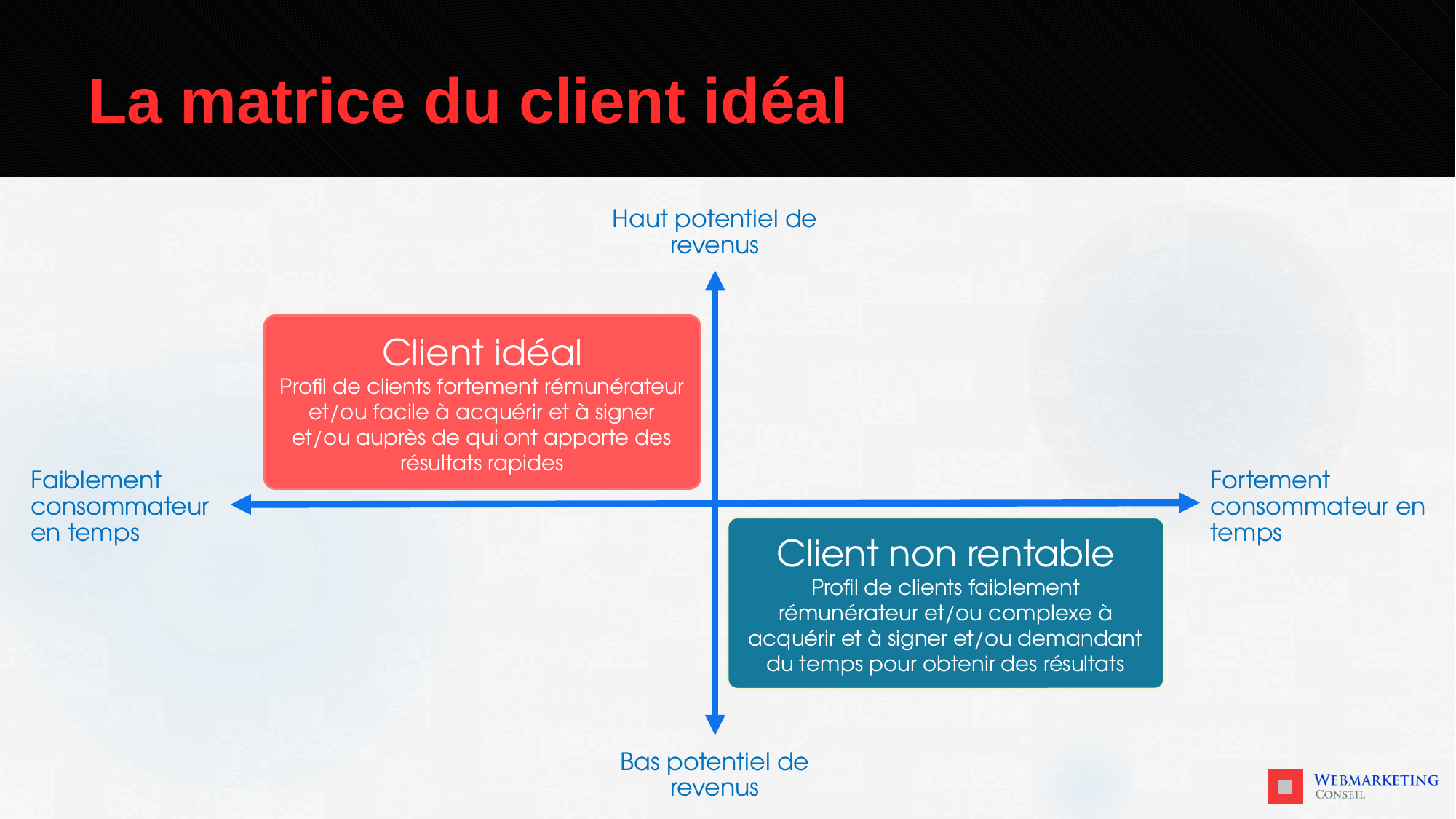

# La matrice du client idéal
Haut potentiel de revenus
Client idéal
Profil de clients fortement rémunérateur et/ou facile à acquérir et à signer et/ou auprès de qui ont apporte des résultats rapides
Faiblement consommateur en temps
Fortement consommateur en temps
Client non rentable
Profil de clients faiblement rémunérateur et/ou complexe à acquérir et à signer et/ou demandant du temps pour obtenir des résultats
Bas potentiel de revenus